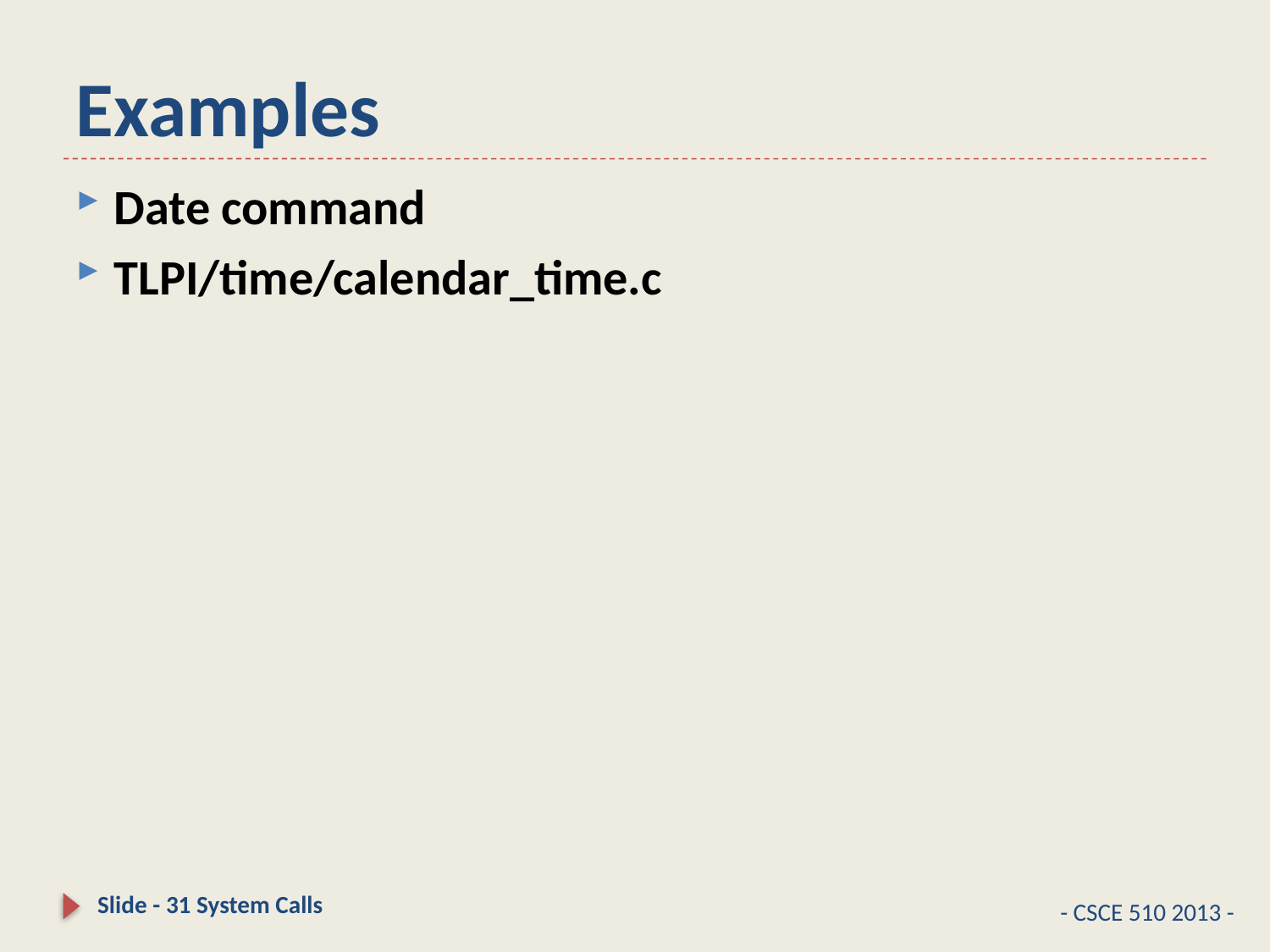

# Examples
Date command
TLPI/time/calendar_time.c
Slide - 31 System Calls
- CSCE 510 2013 -